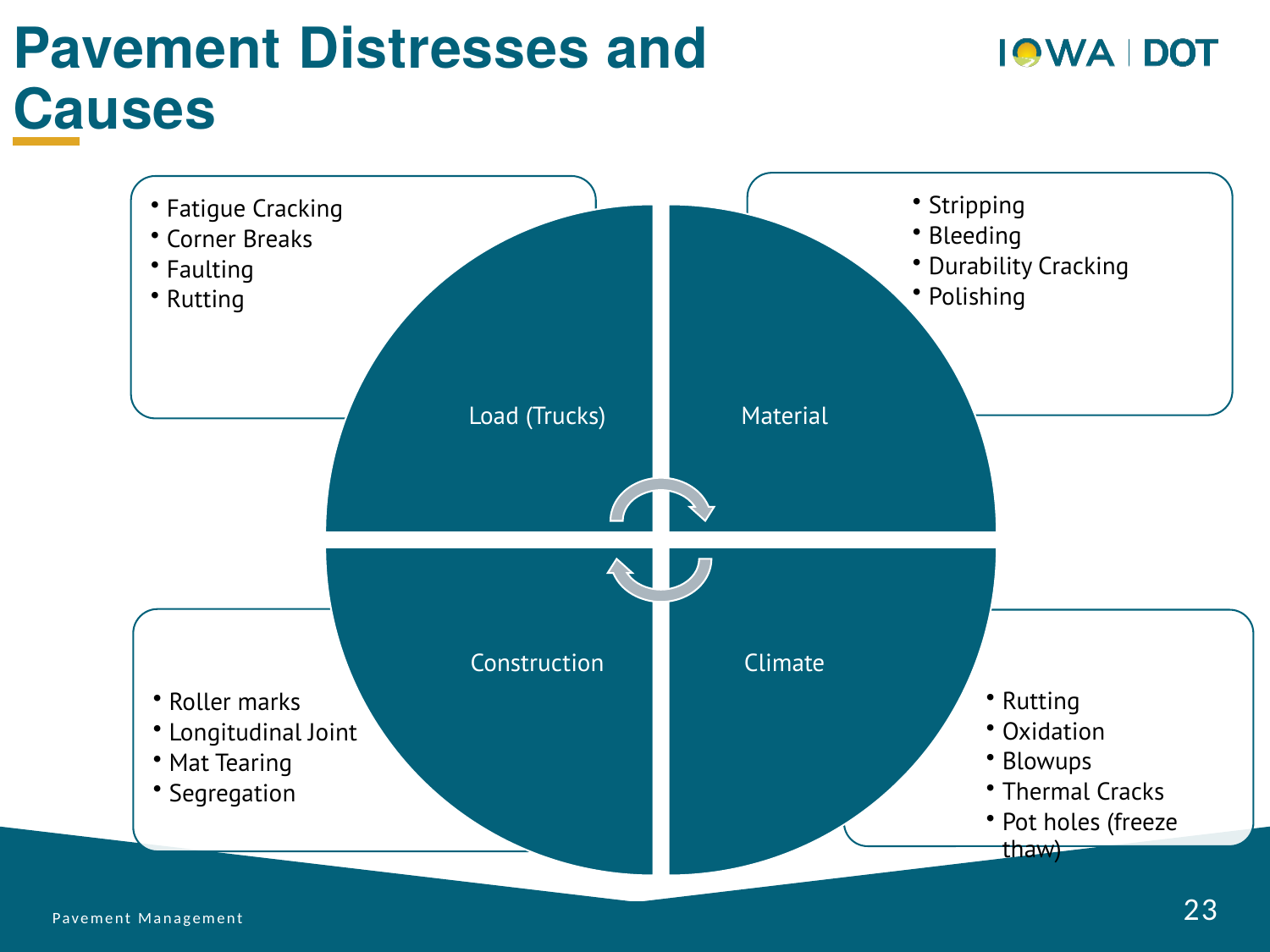

Pavement Distresses and Causes

Rutting
Oxidation
Blowups
Thermal Cracks
Pot holes (freeze thaw)
Roller marks
Longitudinal Joint
Mat Tearing
Segregation
Stripping
Bleeding
Durability Cracking
Polishing
Fatigue Cracking
Corner Breaks
Faulting
Rutting
Load (Trucks)
Material
Climate
Construction